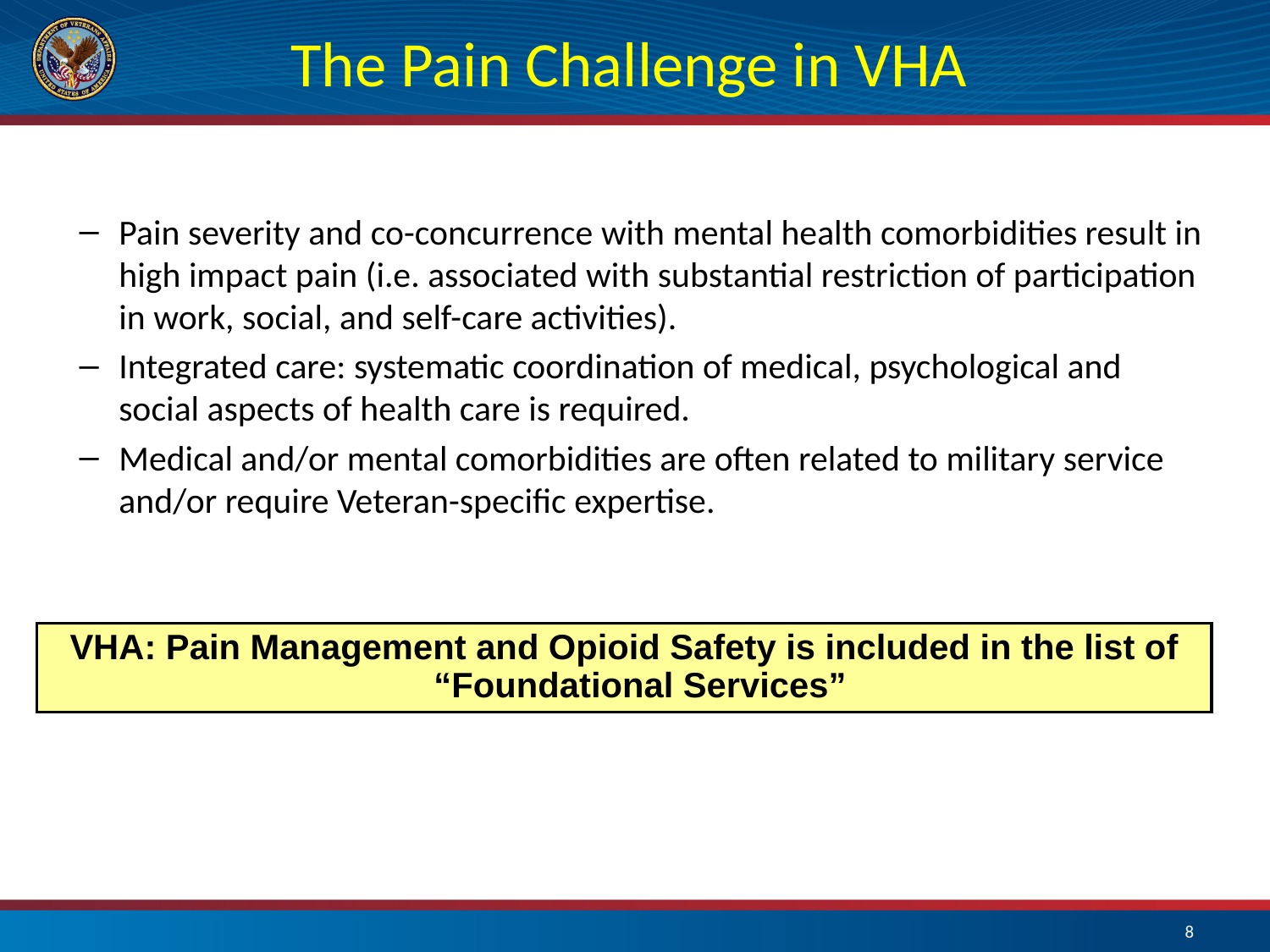

# The Pain Challenge in VHA

Pain severity and co-concurrence with mental health comorbidities result in high impact pain (i.e. associated with substantial restriction of participation in work, social, and self-care activities).
Integrated care: systematic coordination of medical, psychological and social aspects of health care is required.
Medical and/or mental comorbidities are often related to military service and/or require Veteran-specific expertise.

VHA: Pain Management and Opioid Safety is included in the list of “Foundational Services”
8